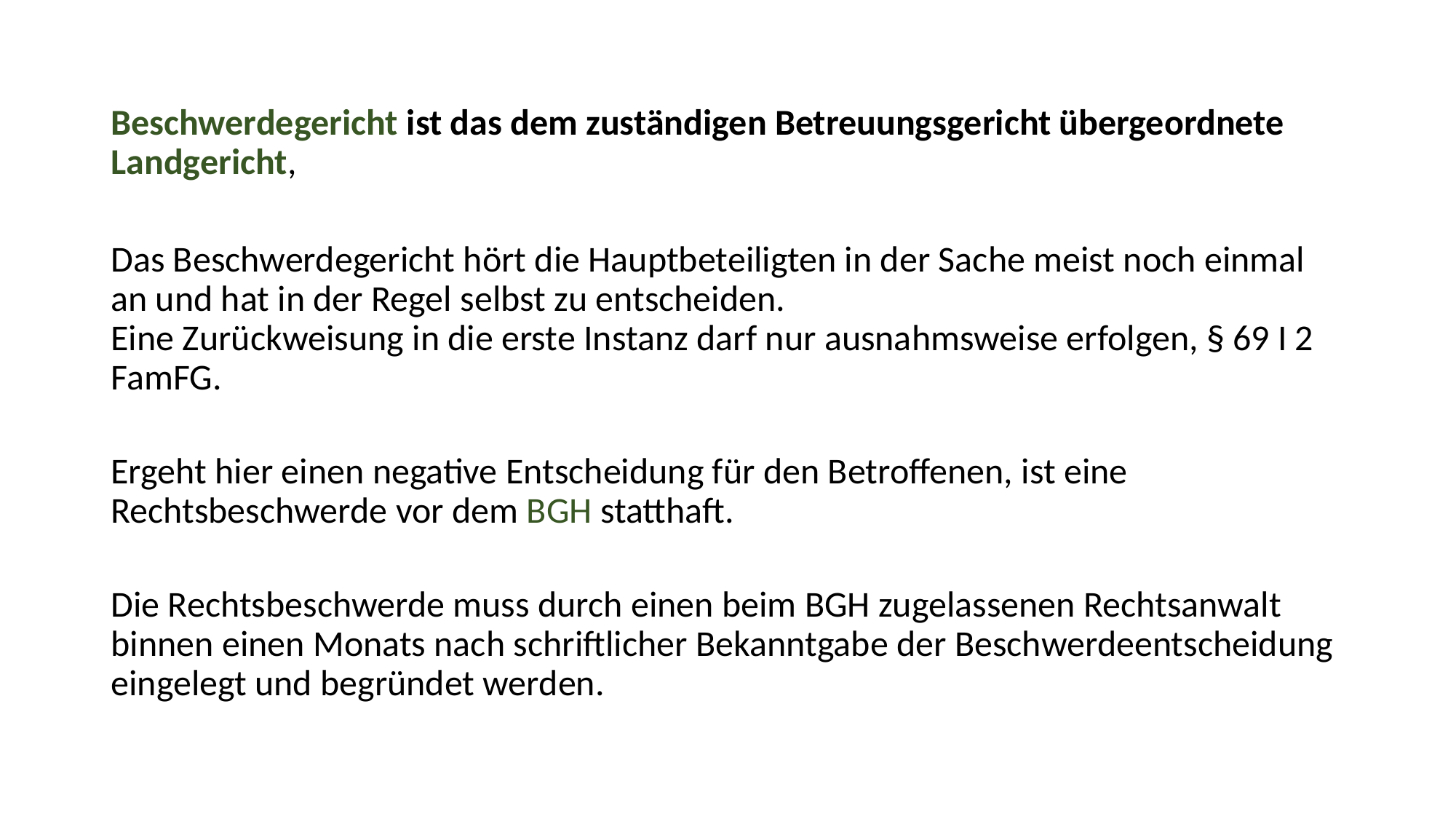

Beschwerdegericht ist das dem zuständigen Betreuungsgericht übergeordnete Landgericht,
Das Beschwerdegericht hört die Hauptbeteiligten in der Sache meist noch einmal an und hat in der Regel selbst zu entscheiden.
Eine Zurückweisung in die erste Instanz darf nur ausnahmsweise erfolgen, § 69 I 2 FamFG.
Ergeht hier einen negative Entscheidung für den Betroffenen, ist eine Rechtsbeschwerde vor dem BGH statthaft.
Die Rechtsbeschwerde muss durch einen beim BGH zugelassenen Rechtsanwalt binnen einen Monats nach schriftlicher Bekanntgabe der Beschwerdeentscheidung eingelegt und begründet werden.